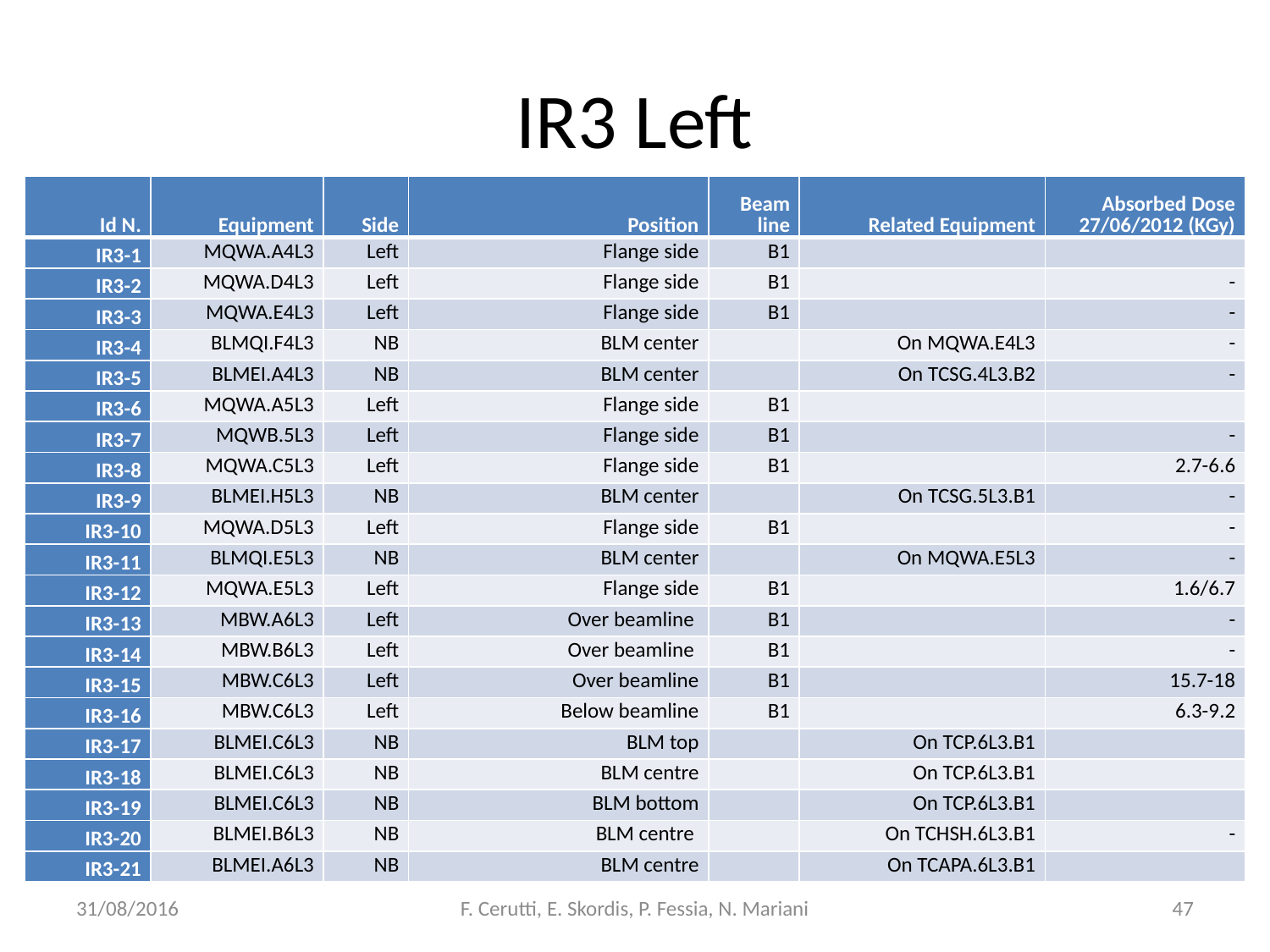

# IR3 Left
| Id N. | Equipment | Side | Position | Beam line | Related Equipment | Absorbed Dose 27/06/2012 (KGy) |
| --- | --- | --- | --- | --- | --- | --- |
| IR3-1 | MQWA.A4L3 | Left | Flange side | B1 |  |  |
| IR3-2 | MQWA.D4L3 | Left | Flange side | B1 |  | - |
| IR3-3 | MQWA.E4L3 | Left | Flange side | B1 |  | - |
| IR3-4 | BLMQI.F4L3 | NB | BLM center |  | On MQWA.E4L3 | - |
| IR3-5 | BLMEI.A4L3 | NB | BLM center |  | On TCSG.4L3.B2 | - |
| IR3-6 | MQWA.A5L3 | Left | Flange side | B1 |  |  |
| IR3-7 | MQWB.5L3 | Left | Flange side | B1 |  | - |
| IR3-8 | MQWA.C5L3 | Left | Flange side | B1 |  | 2.7-6.6 |
| IR3-9 | BLMEI.H5L3 | NB | BLM center |  | On TCSG.5L3.B1 | - |
| IR3-10 | MQWA.D5L3 | Left | Flange side | B1 |  | - |
| IR3-11 | BLMQI.E5L3 | NB | BLM center |  | On MQWA.E5L3 | - |
| IR3-12 | MQWA.E5L3 | Left | Flange side | B1 |  | 1.6/6.7 |
| IR3-13 | MBW.A6L3 | Left | Over beamline | B1 |  | - |
| IR3-14 | MBW.B6L3 | Left | Over beamline | B1 |  | - |
| IR3-15 | MBW.C6L3 | Left | Over beamline | B1 |  | 15.7-18 |
| IR3-16 | MBW.C6L3 | Left | Below beamline | B1 |  | 6.3-9.2 |
| IR3-17 | BLMEI.C6L3 | NB | BLM top |  | On TCP.6L3.B1 |  |
| IR3-18 | BLMEI.C6L3 | NB | BLM centre |  | On TCP.6L3.B1 |  |
| IR3-19 | BLMEI.C6L3 | NB | BLM bottom |  | On TCP.6L3.B1 |  |
| IR3-20 | BLMEI.B6L3 | NB | BLM centre |  | On TCHSH.6L3.B1 | - |
| IR3-21 | BLMEI.A6L3 | NB | BLM centre |  | On TCAPA.6L3.B1 |  |
31/08/2016
F. Cerutti, E. Skordis, P. Fessia, N. Mariani
47